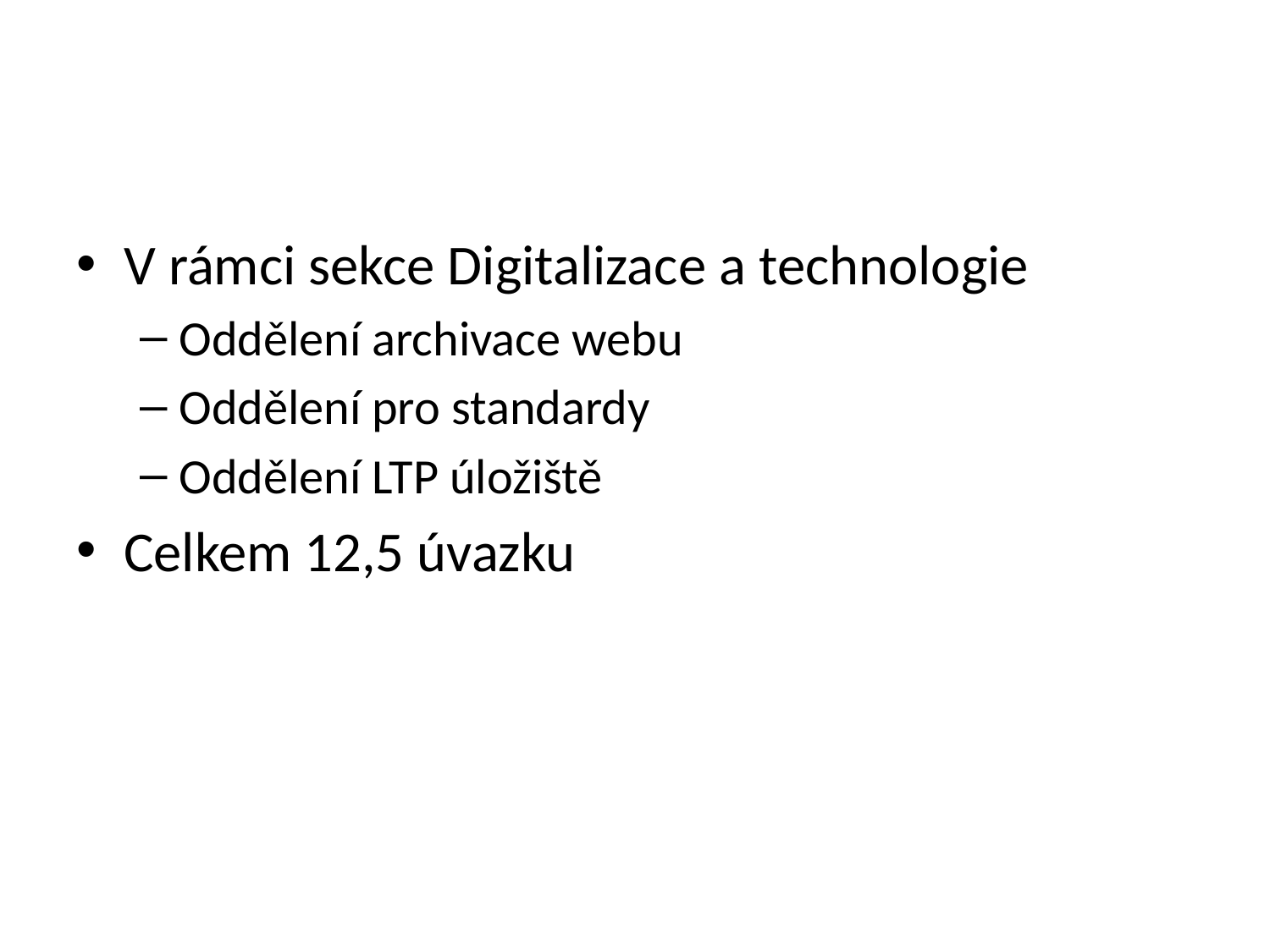

V rámci sekce Digitalizace a technologie
Oddělení archivace webu
Oddělení pro standardy
Oddělení LTP úložiště
Celkem 12,5 úvazku